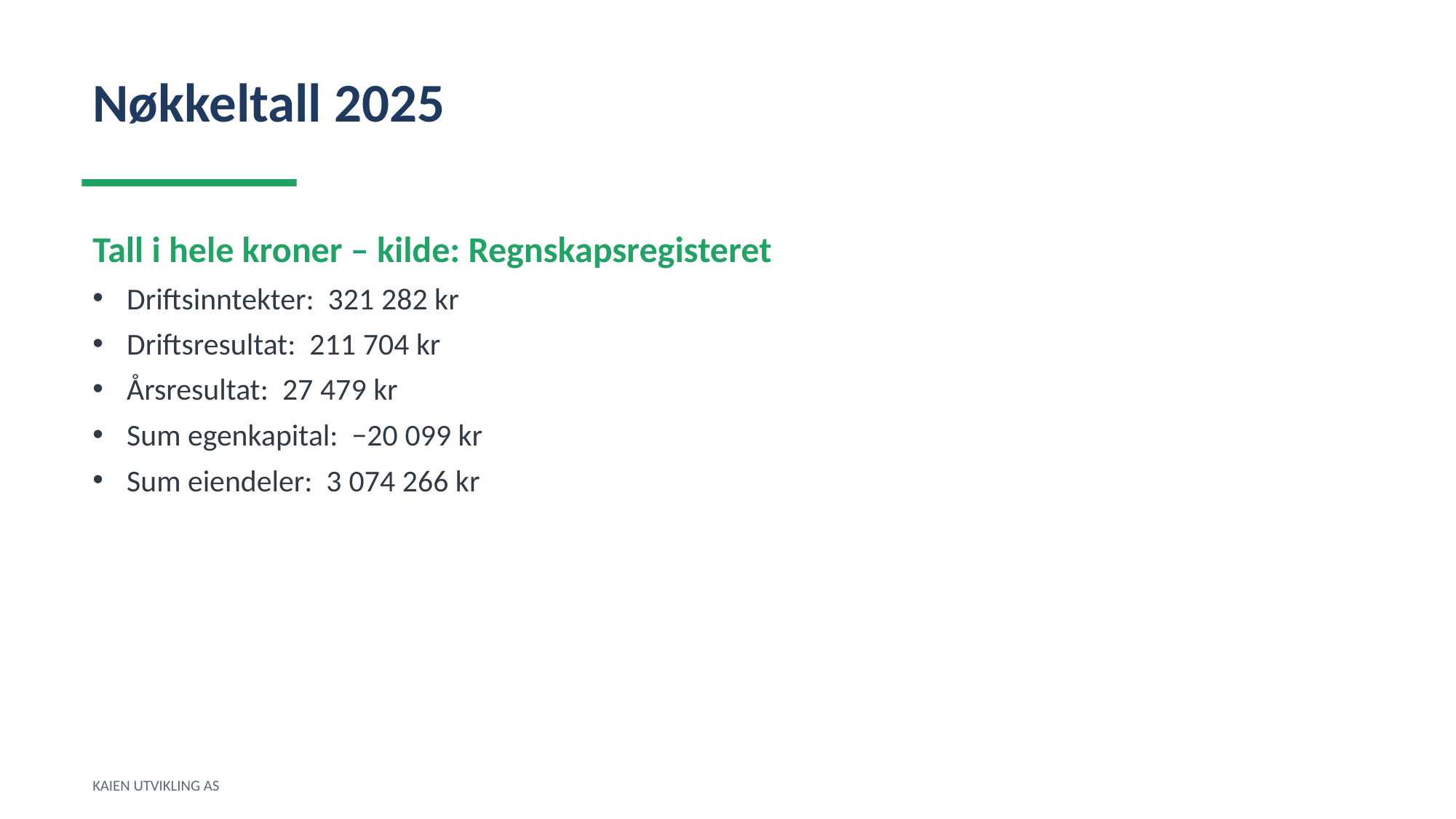

Nøkkeltall 2025

Tall i hele kroner – kilde: Regnskapsregisteret
Driftsinntekter:  321 282 kr
Driftsresultat:  211 704 kr
Årsresultat:  27 479 kr
Sum egenkapital:  −20 099 kr
Sum eiendeler:  3 074 266 kr
KAIEN UTVIKLING AS